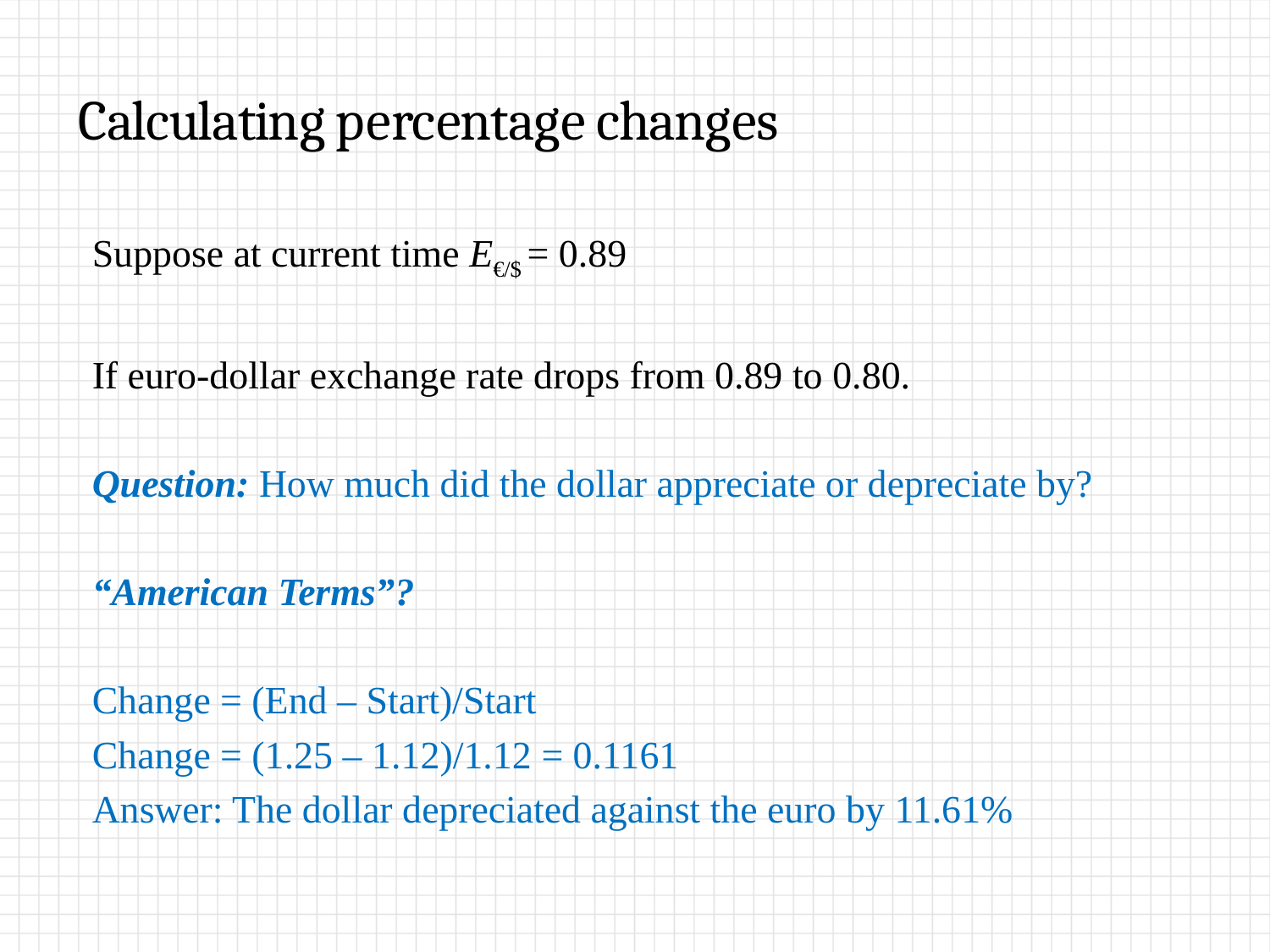

# Calculating percentage changes
Suppose at current time E€/$ = 0.89

If euro-dollar exchange rate drops from 0.89 to 0.80.

Question: How much did the dollar appreciate or depreciate by?

“American Terms”?

Change = (End – Start)/Start
Change = (1.25 – 1.12)/1.12 = 0.1161
Answer: The dollar depreciated against the euro by 11.61%